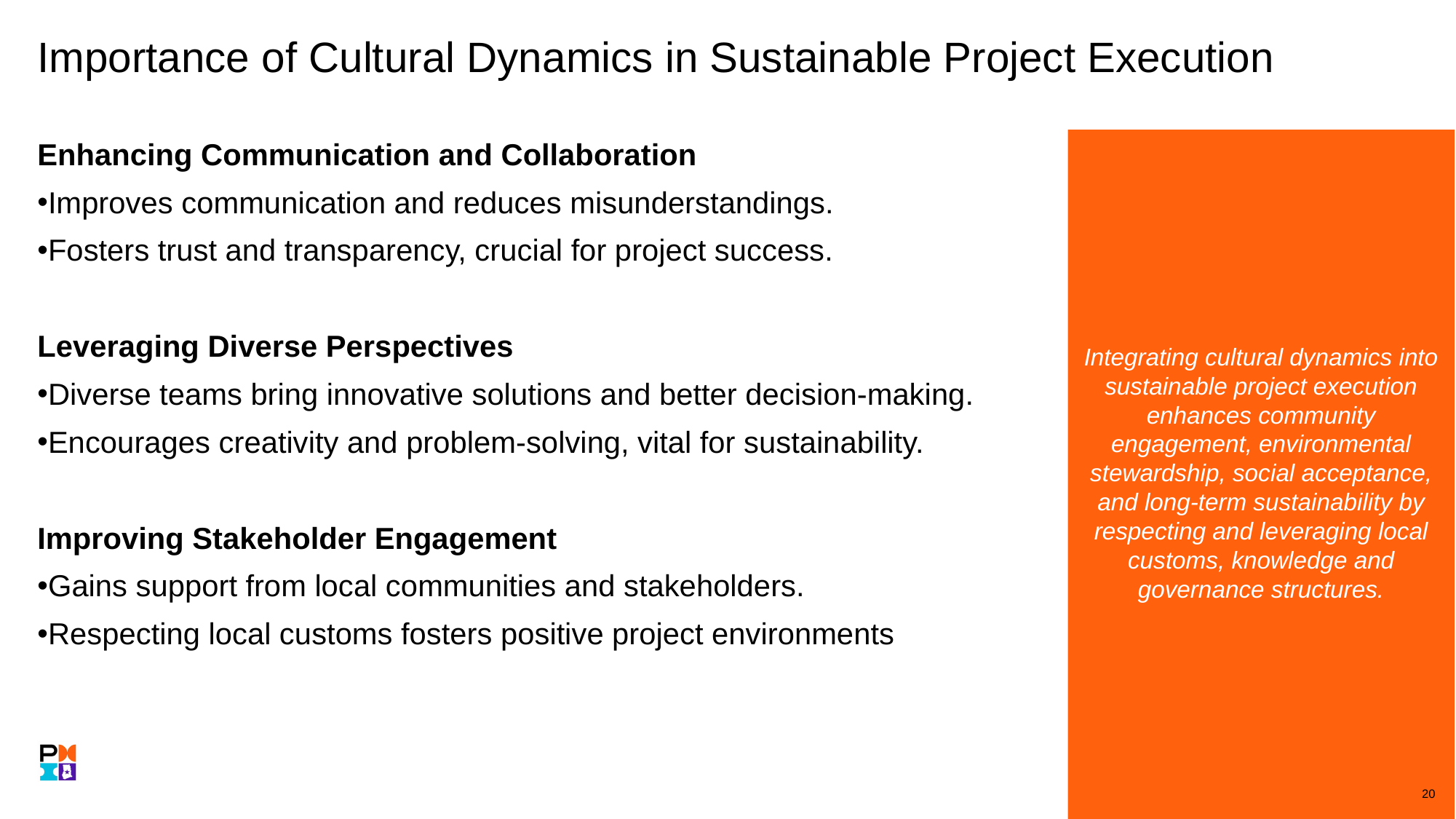

# Importance of Cultural Dynamics in Sustainable Project Execution

Integrating cultural dynamics into sustainable project execution enhances community engagement, environmental stewardship, social acceptance, and long-term sustainability by respecting and leveraging local customs, knowledge and governance structures.

Enhancing Communication and Collaboration
Improves communication and reduces misunderstandings.
Fosters trust and transparency, crucial for project success.

Leveraging Diverse Perspectives
Diverse teams bring innovative solutions and better decision-making.
Encourages creativity and problem-solving, vital for sustainability.

Improving Stakeholder Engagement
Gains support from local communities and stakeholders.
Respecting local customs fosters positive project environments

26 July 2024
20
20